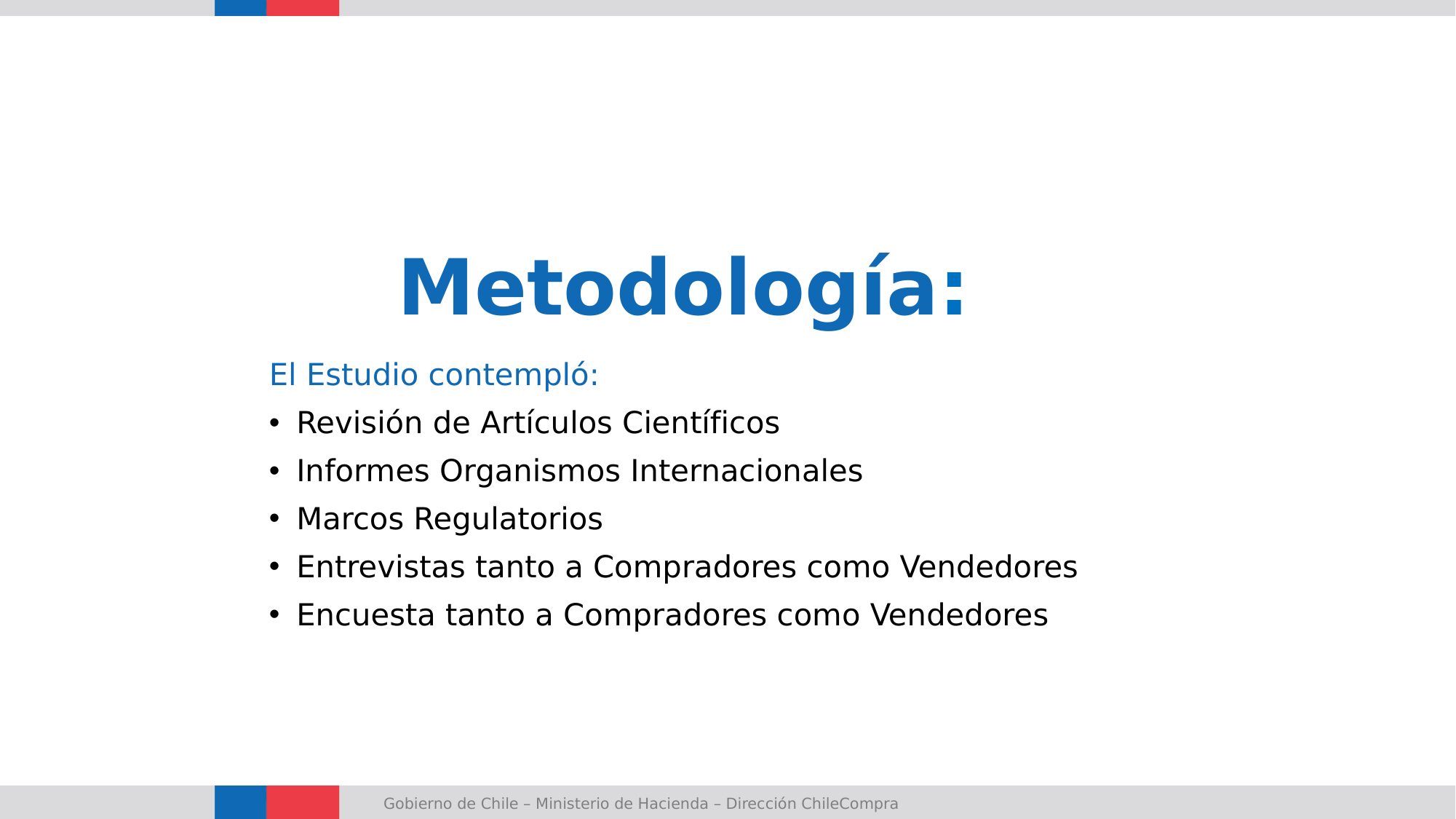

Metodología:

El Estudio contempló:
Revisión de Artículos Científicos
Informes Organismos Internacionales
Marcos Regulatorios
Entrevistas tanto a Compradores como Vendedores
Encuesta tanto a Compradores como Vendedores

Gobierno de Chile – Ministerio de Hacienda – Dirección ChileCompra